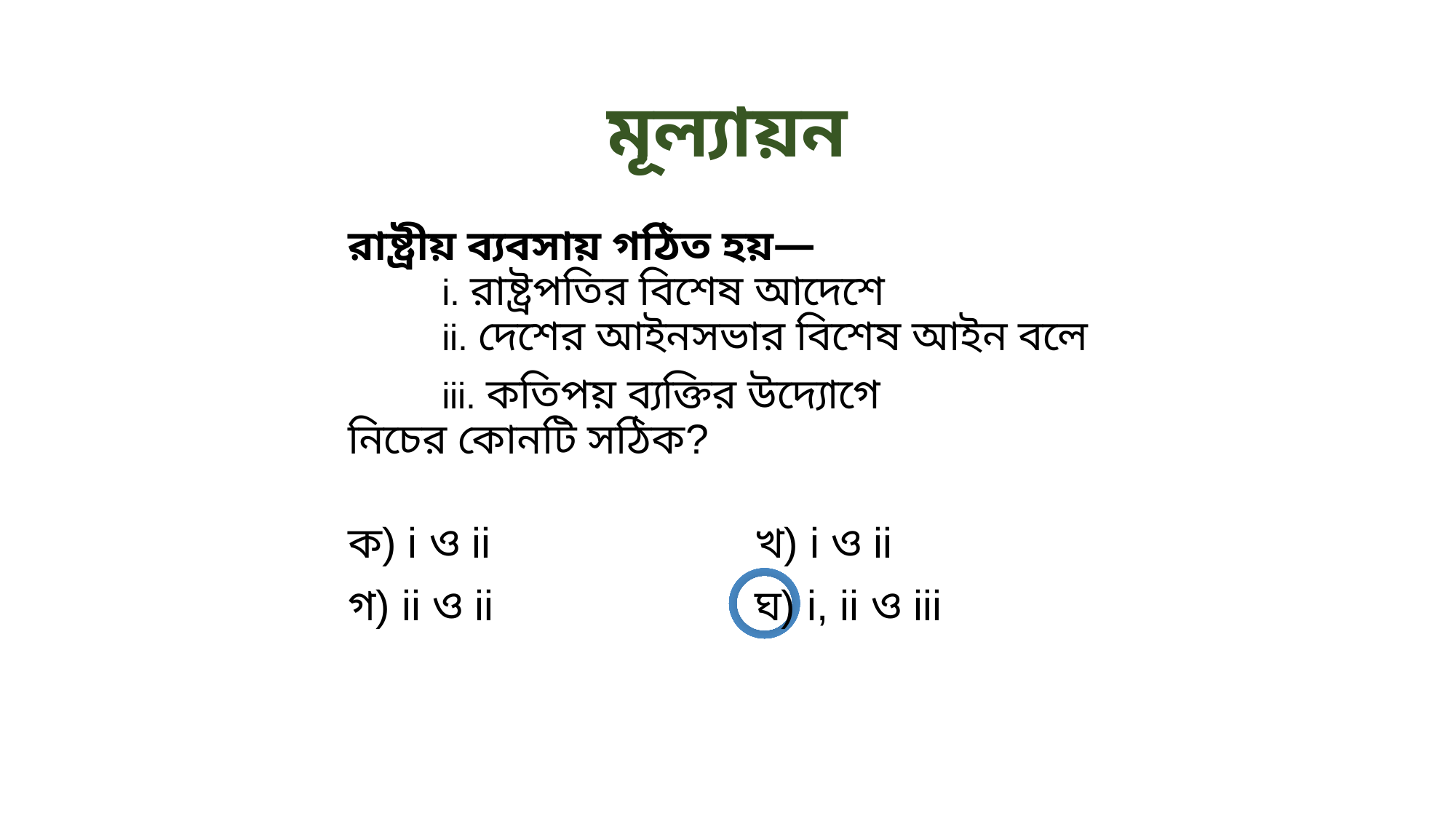

# মূল্যায়ন
রাষ্ট্রীয় ব্যবসায় গঠিত হয়—
	i. রাষ্ট্রপতির বিশেষ আদেশে
	ii. দেশের আইনসভার বিশেষ আইন বলে
	iii. কতিপয় ব্যক্তির উদ্যোগে
নিচের কোনটি সঠিক?
ক) i ও ii
খ) i ও ii

গ) ii ও ii
ঘ) i, ii ও iii